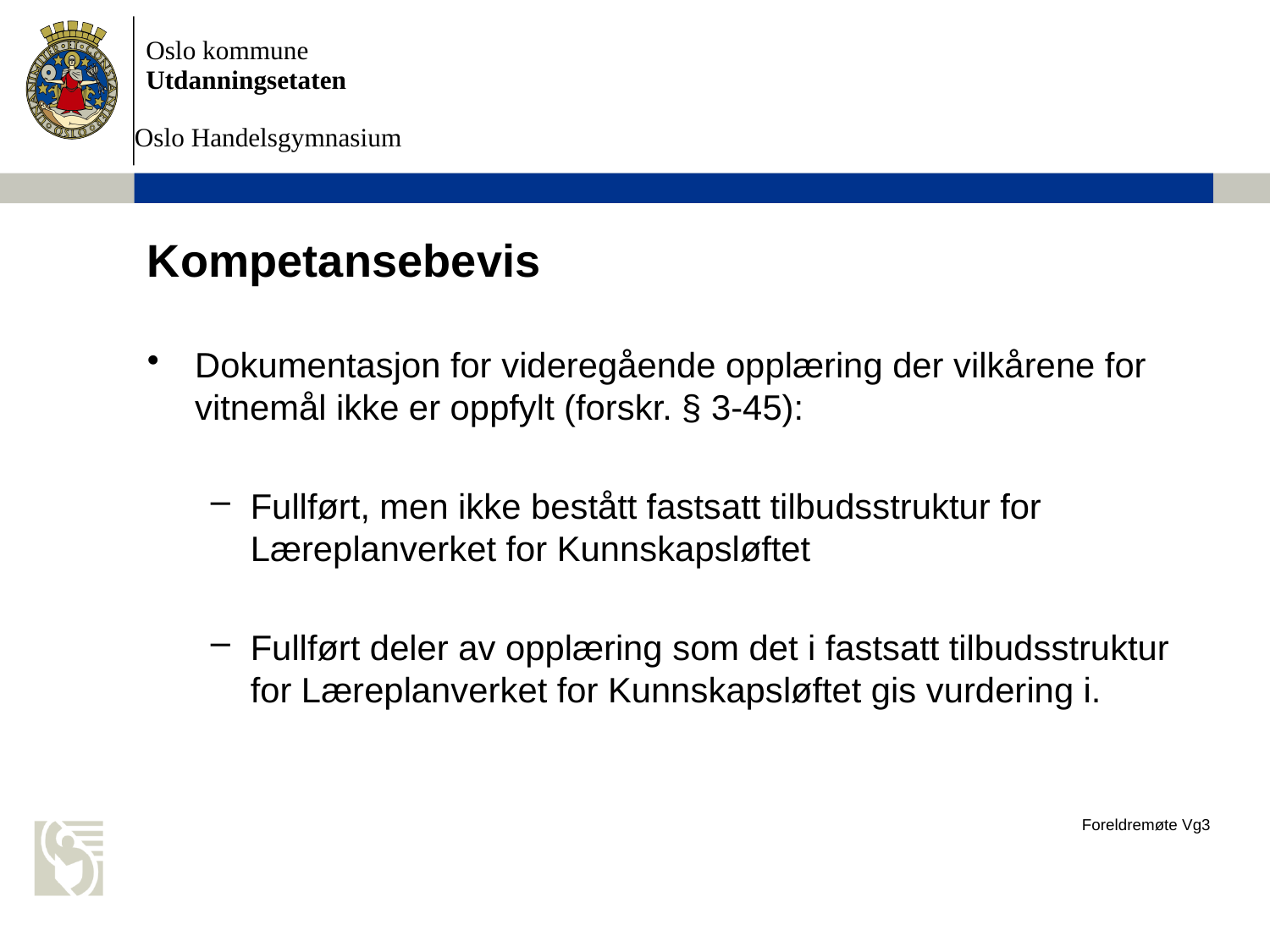

# Kompetansebevis
Dokumentasjon for videregående opplæring der vilkårene for vitnemål ikke er oppfylt (forskr. § 3-45):

Fullført, men ikke bestått fastsatt tilbudsstruktur for Læreplanverket for Kunnskapsløftet

Fullført deler av opplæring som det i fastsatt tilbudsstruktur for Læreplanverket for Kunnskapsløftet gis vurdering i.

Foreldremøte Vg3